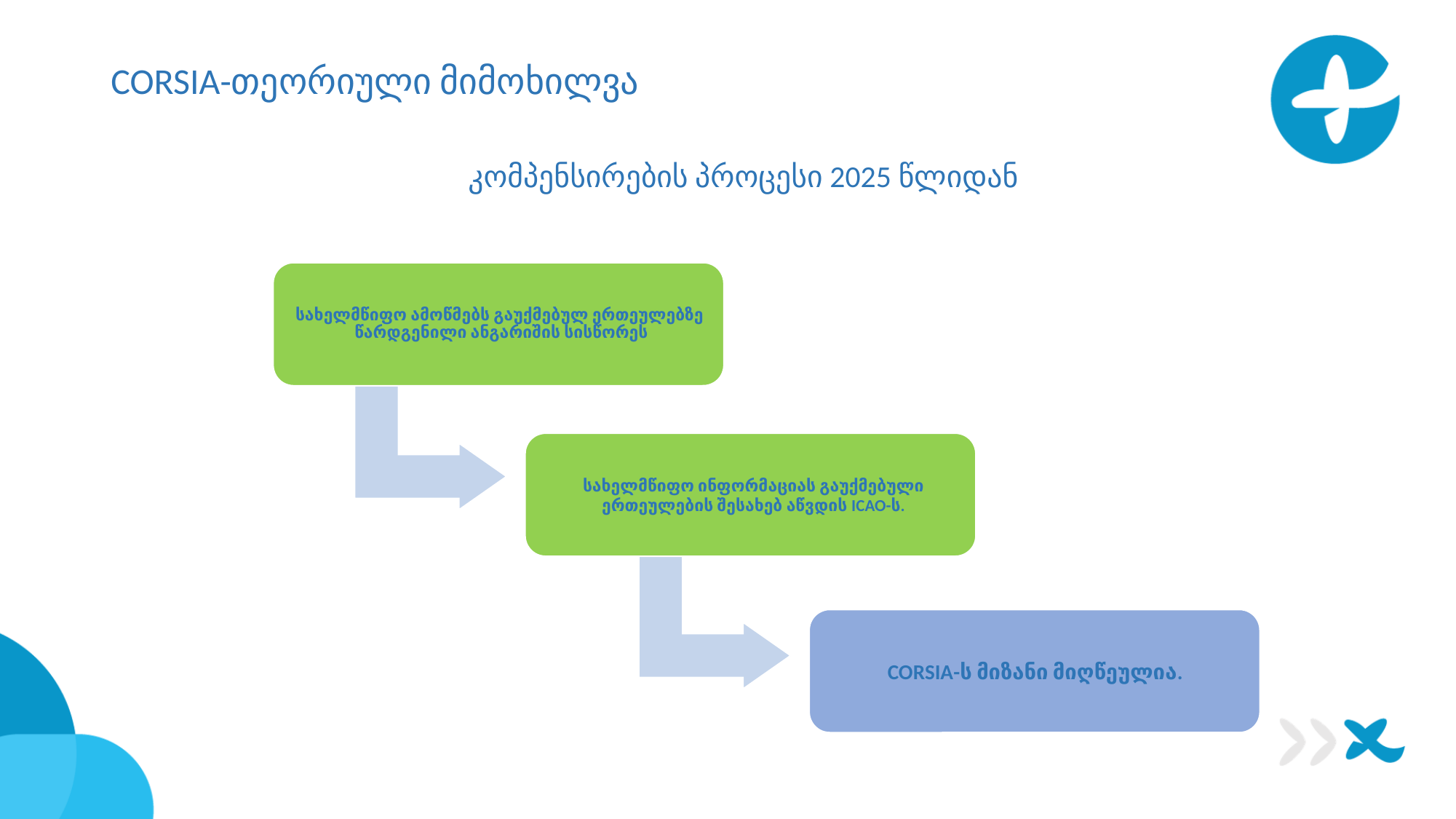

# CORSIA-თეორიული მიმოხილვა
კომპენსირების პროცესი 2025 წლიდან

სახელმწიფო ამოწმებს გაუქმებულ ერთეულებზე  წარდგენილი ანგარიშის სისწორეს
სახელმწიფო ინფორმაციას გაუქმებული ერთეულების შესახებ აწვდის ICAO-ს.
CORSIA-ს მიზანი მიღწეულია.